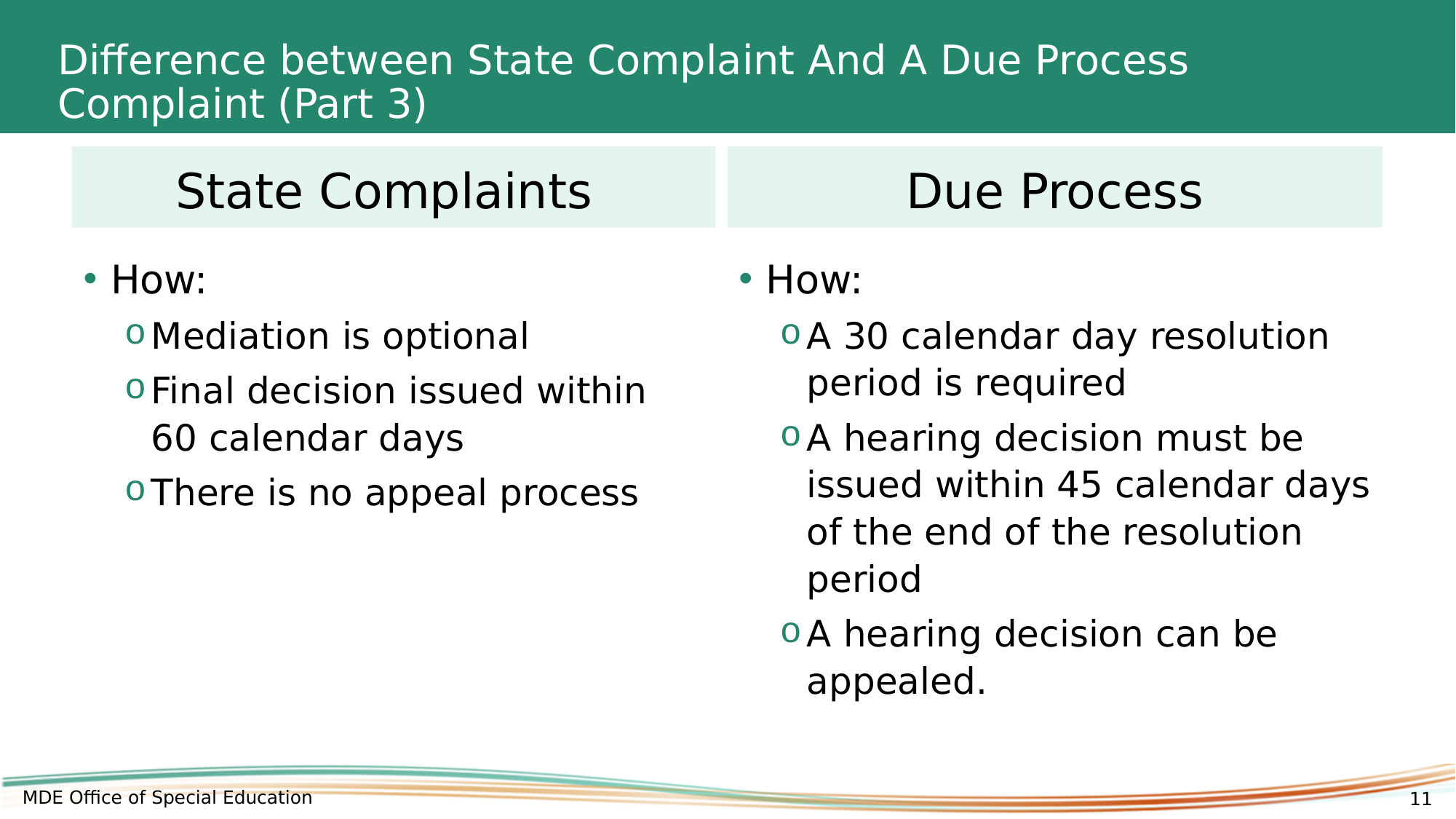

# Difference between State Complaint And A Due Process Complaint (Part 3)
State Complaints
Due Process
How:
Mediation is optional
Final decision issued within 60 calendar days
There is no appeal process

How:
A 30 calendar day resolution period is required
A hearing decision must be issued within 45 calendar days of the end of the resolution period
A hearing decision can be appealed.

MDE Office of Special Education
11